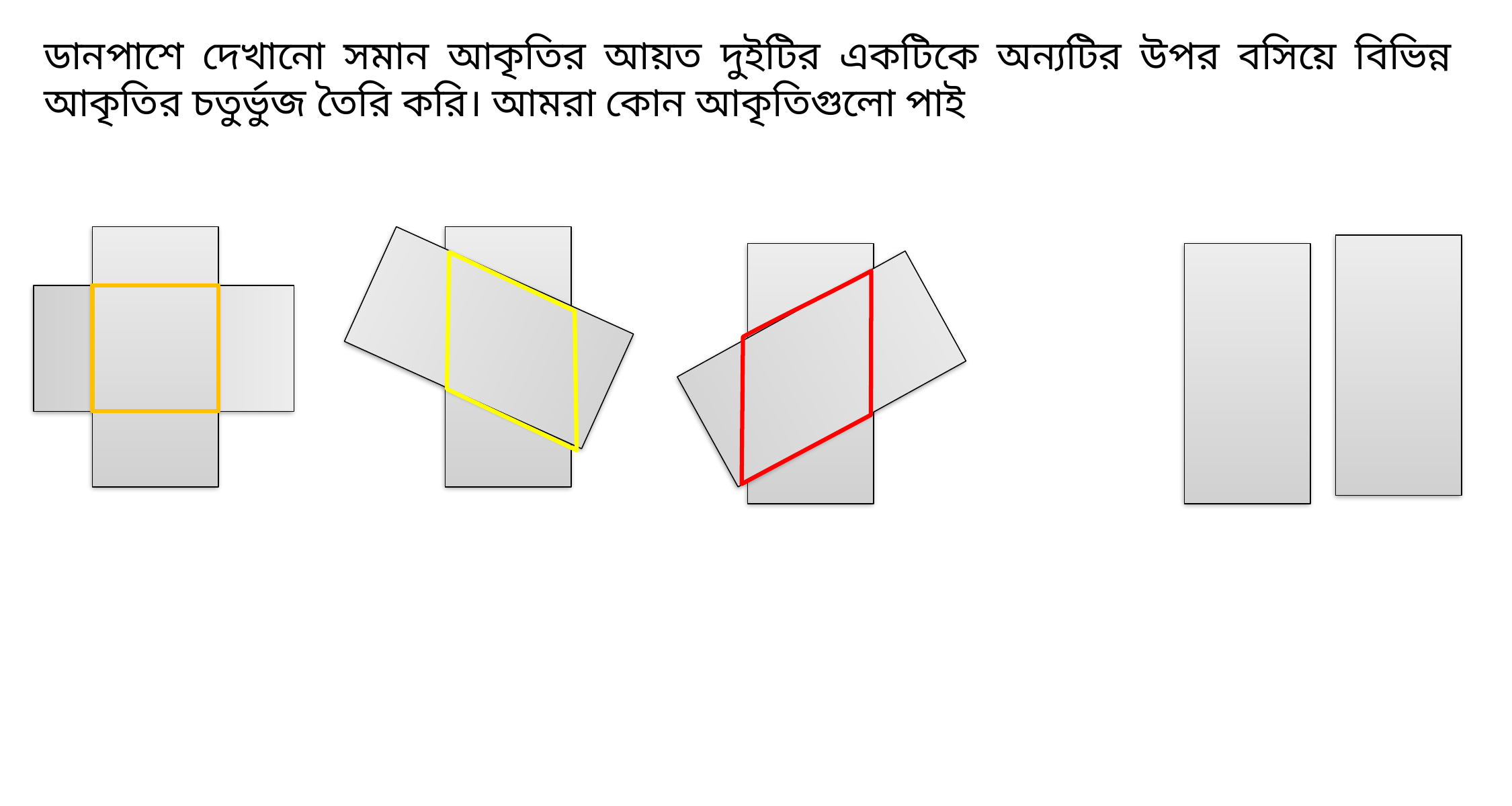

ডানপাশে দেখানো সমান আকৃতির আয়ত দুইটির একটিকে অন্যটির উপর বসিয়ে বিভিন্ন আকৃতির চতুর্ভুজ তৈরি করি। আমরা কোন আকৃতিগুলো পাই